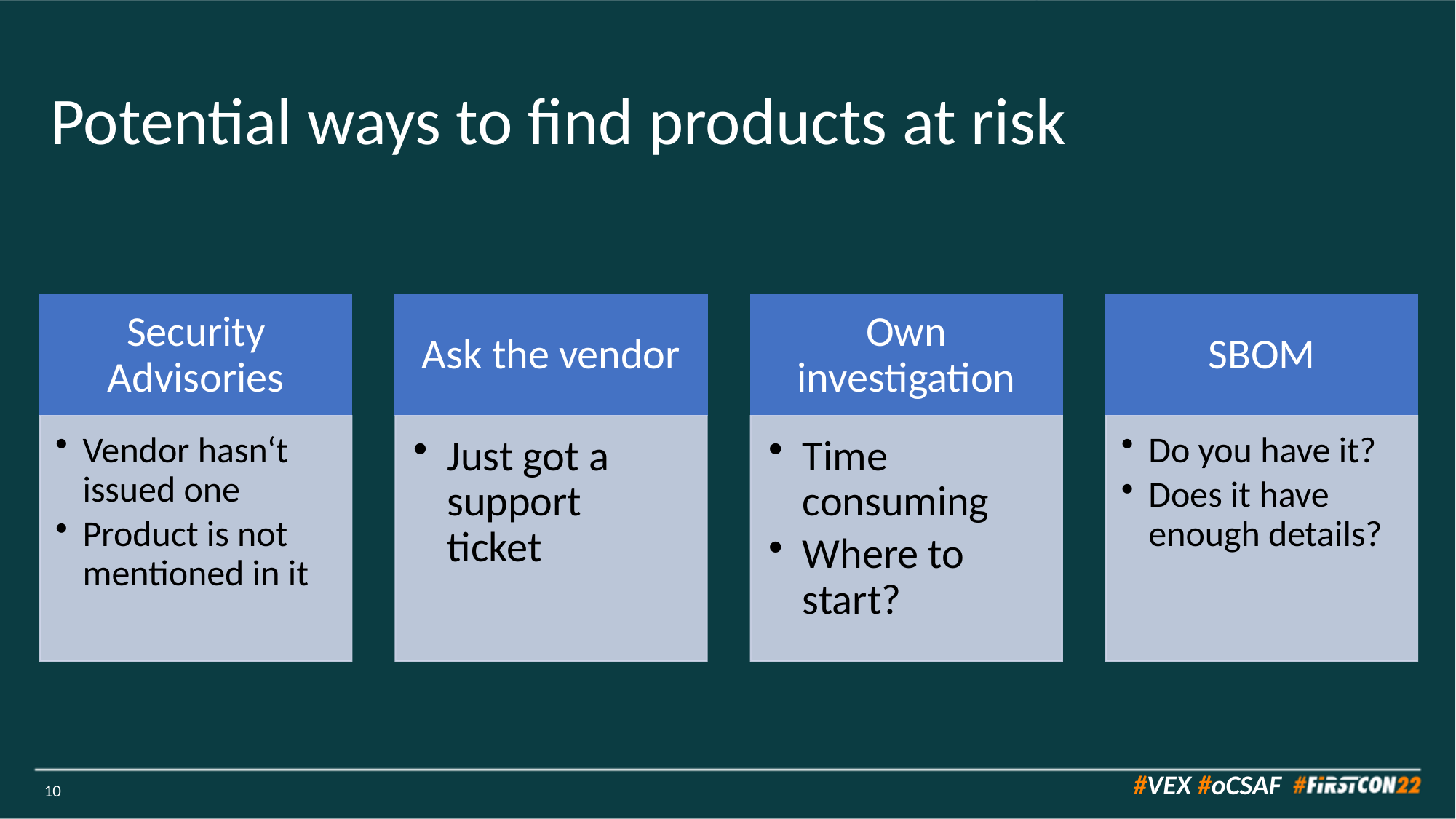

# Potential ways to find products at risk
Security Advisories
Vendor hasn‘t issued one
Product is not mentioned in it
Ask the vendor
Just got a support ticket
Own investigation
Time consuming
Where to start?
SBOM
Do you have it?
Does it have enough details?
10